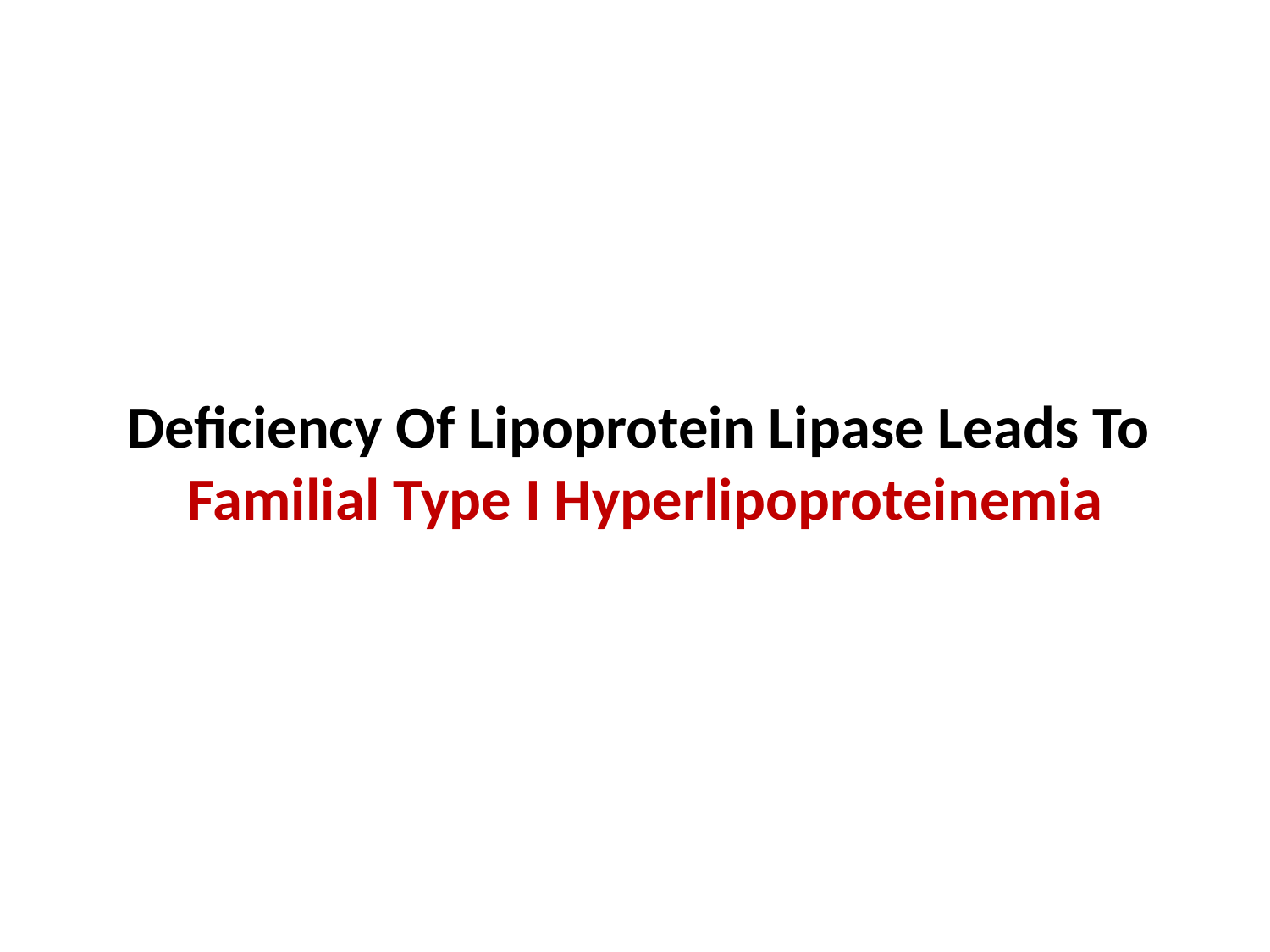

# Deficiency Of Lipoprotein Lipase Leads To Familial Type I Hyperlipoproteinemia